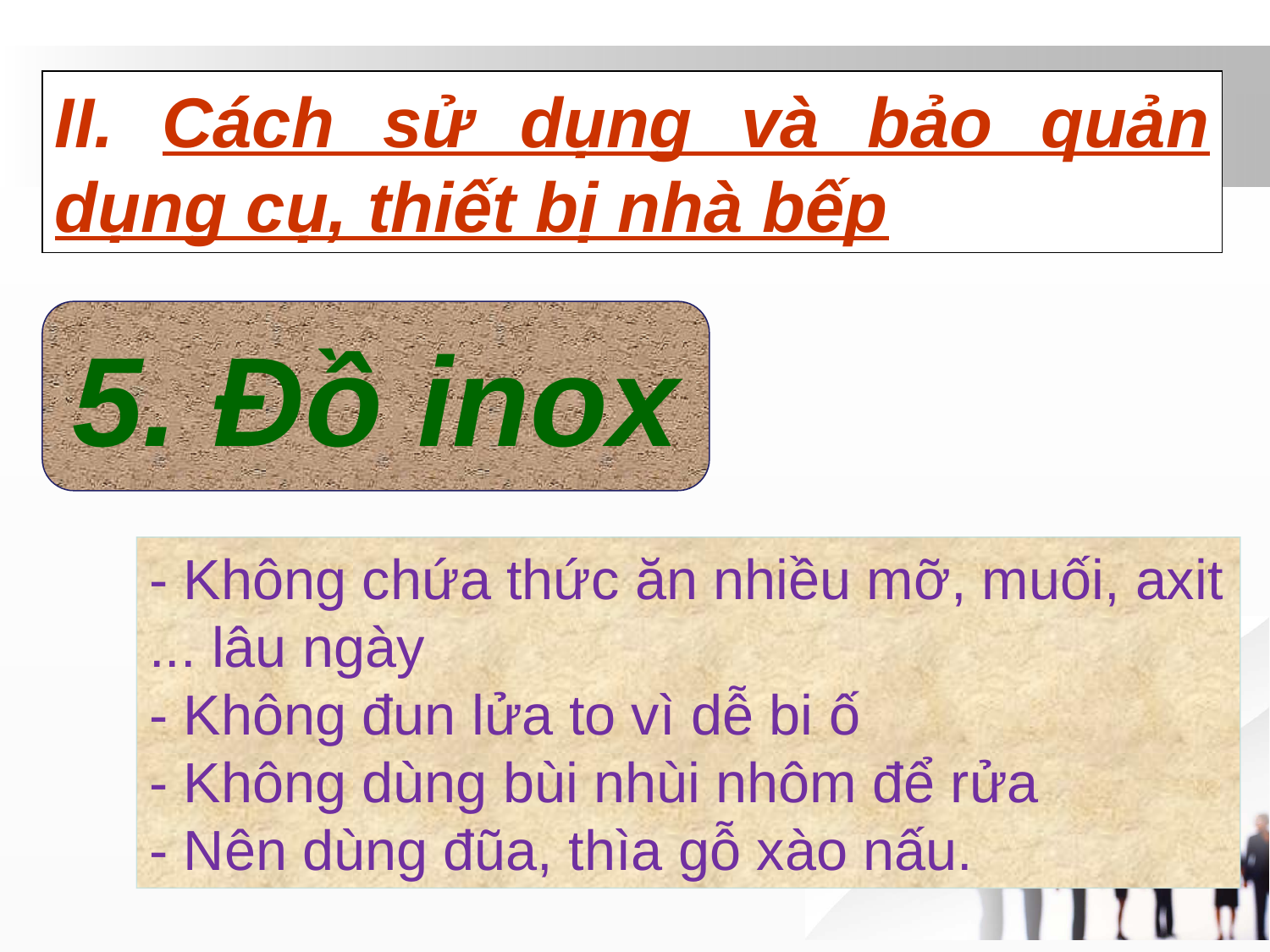

#
II. Cách sử dụng và bảo quản dụng cụ, thiết bị nhà bếp

5. Đồ inox
- Không chứa thức ăn nhiều mỡ, muối, axit ... lâu ngày
- Không đun lửa to vì dễ bi ố
- Không dùng bùi nhùi nhôm để rửa
- Nên dùng đũa, thìa gỗ xào nấu.